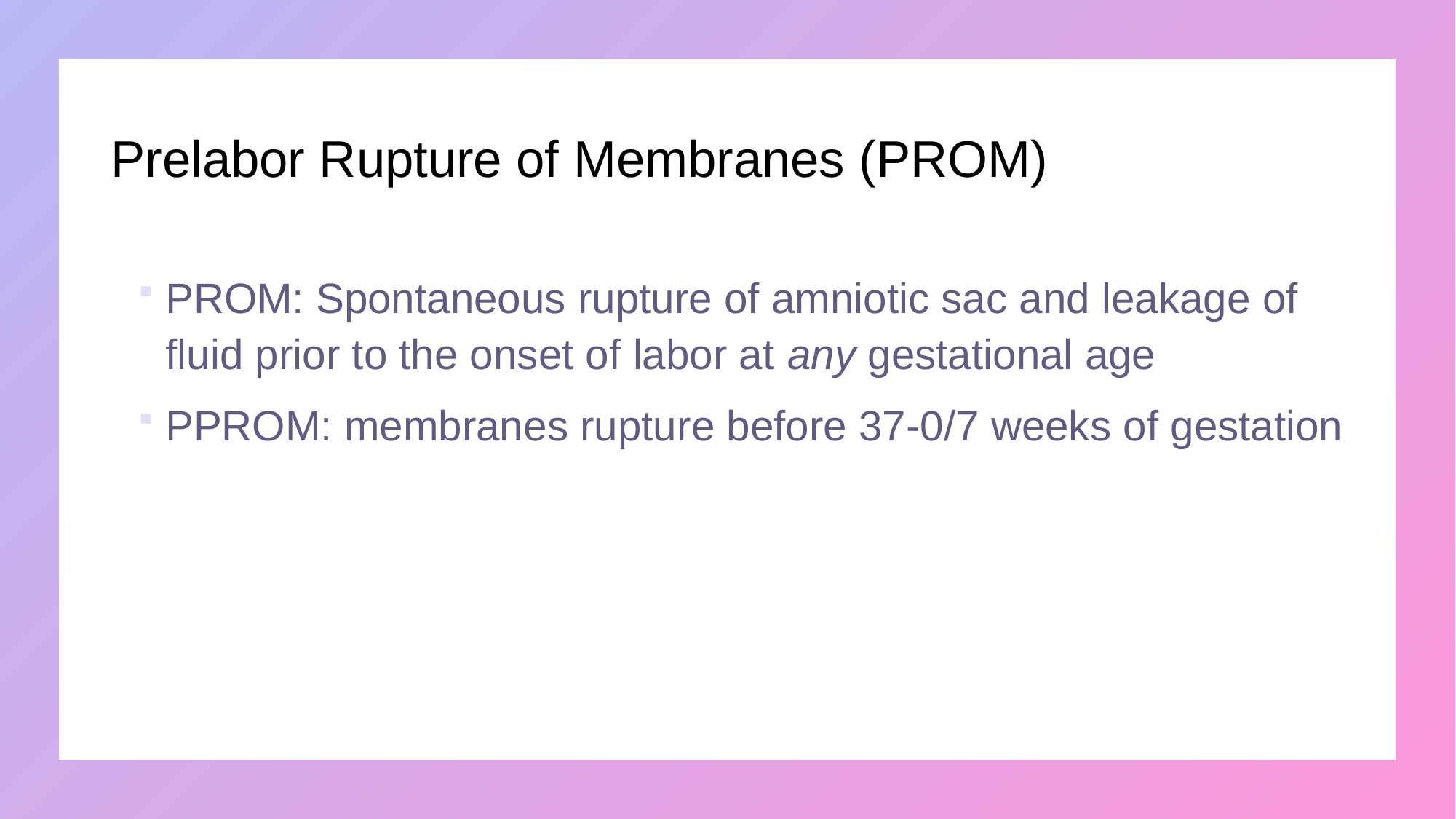

# Prelabor Rupture of Membranes (PROM)
PROM: Spontaneous rupture of amniotic sac and leakage of fluid prior to the onset of labor at any gestational age
PPROM: membranes rupture before 37-0/7 weeks of gestation